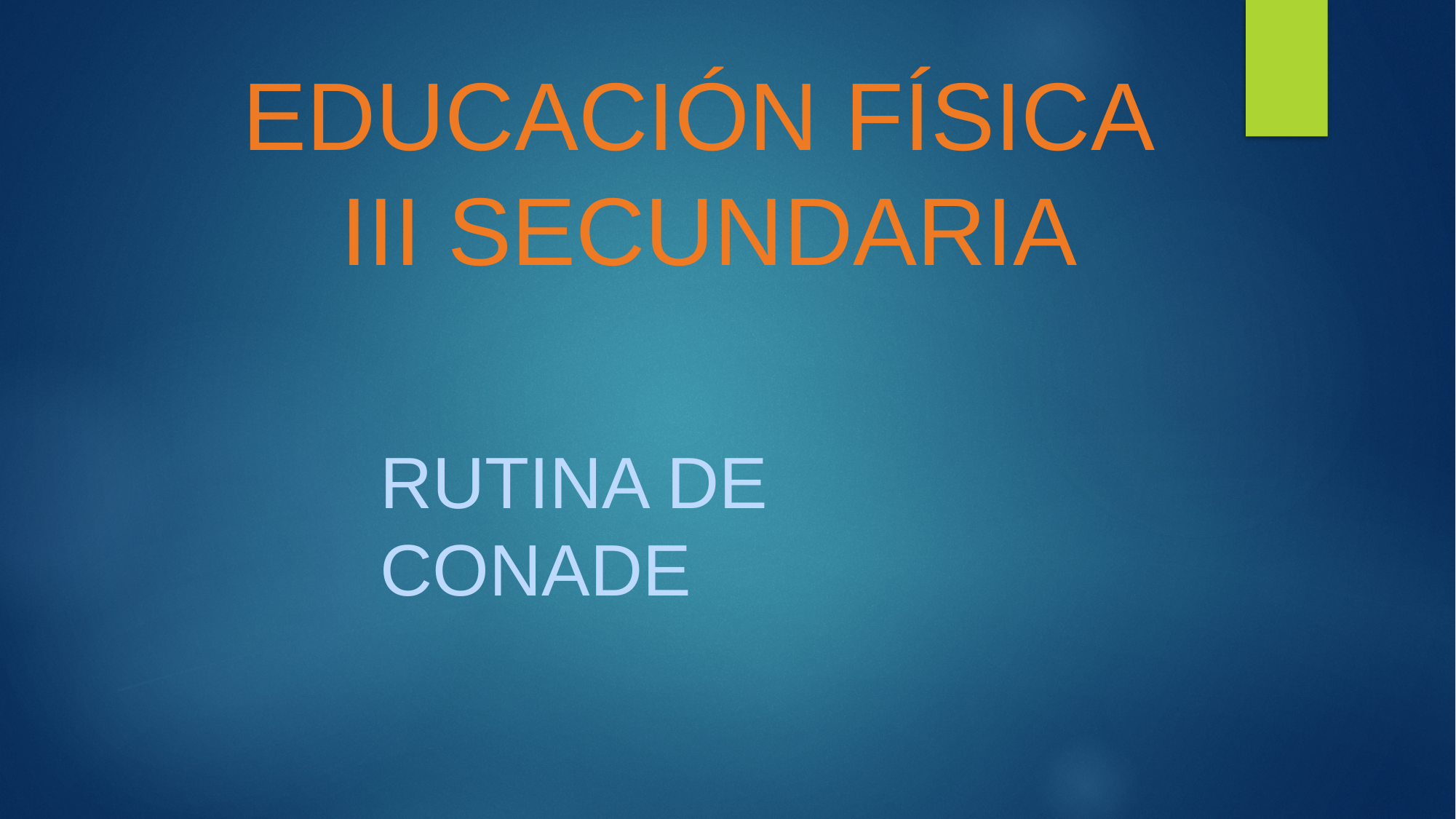

# EDUCACIÓN FÍSICA III SECUNDARIA
RUTINA DE CONADE